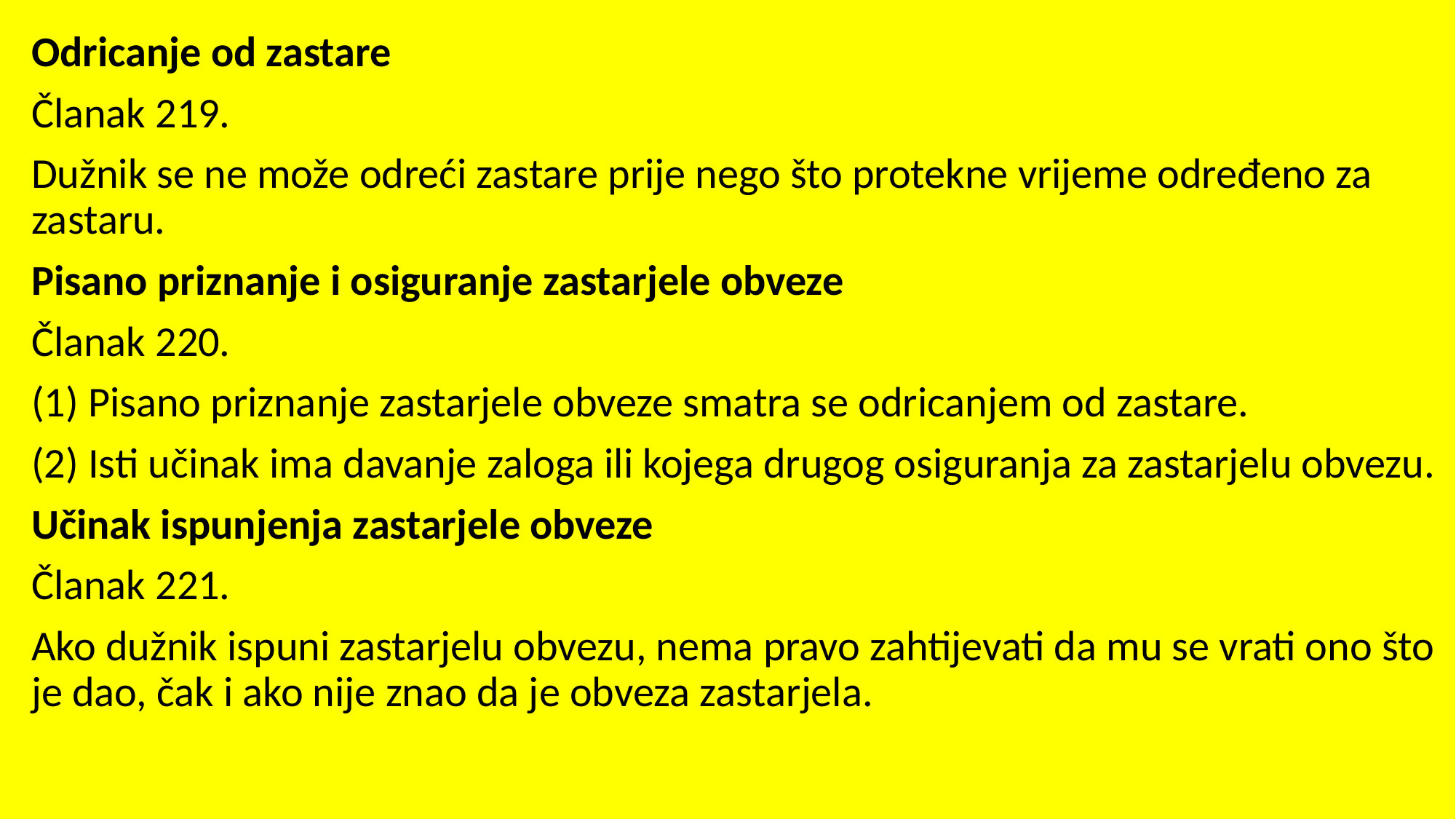

Odricanje od zastare
Članak 219.
Dužnik se ne može odreći zastare prije nego što protekne vrijeme određeno za zastaru.
Pisano priznanje i osiguranje zastarjele obveze
Članak 220.
(1) Pisano priznanje zastarjele obveze smatra se odricanjem od zastare.
(2) Isti učinak ima davanje zaloga ili kojega drugog osiguranja za zastarjelu obvezu.
Učinak ispunjenja zastarjele obveze
Članak 221.
Ako dužnik ispuni zastarjelu obvezu, nema pravo zahtijevati da mu se vrati ono što je dao, čak i ako nije znao da je obveza zastarjela.